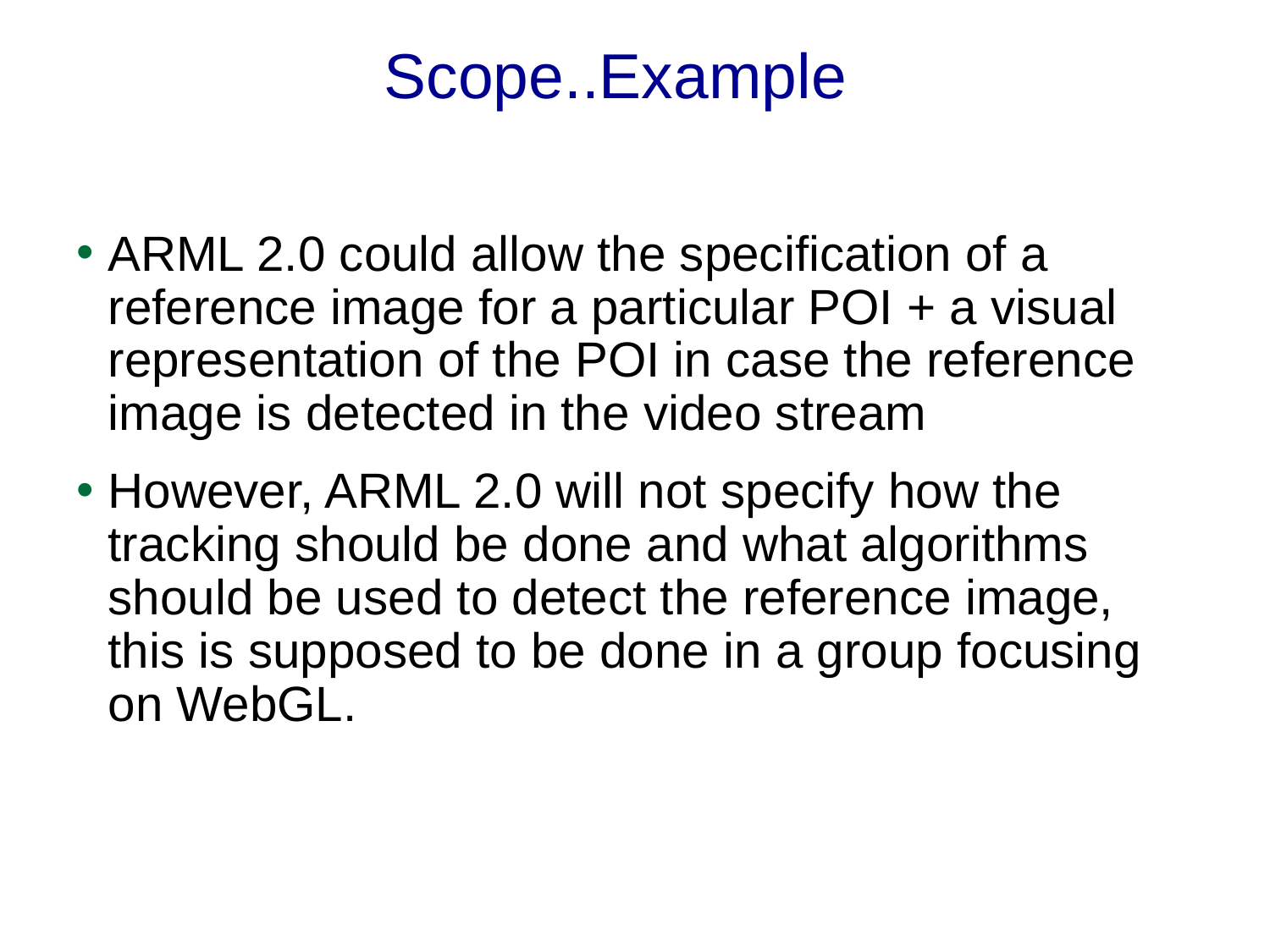

# Scope..Example
ARML 2.0 could allow the specification of a reference image for a particular POI + a visual representation of the POI in case the reference image is detected in the video stream
However, ARML 2.0 will not specify how the tracking should be done and what algorithms should be used to detect the reference image, this is supposed to be done in a group focusing on WebGL.